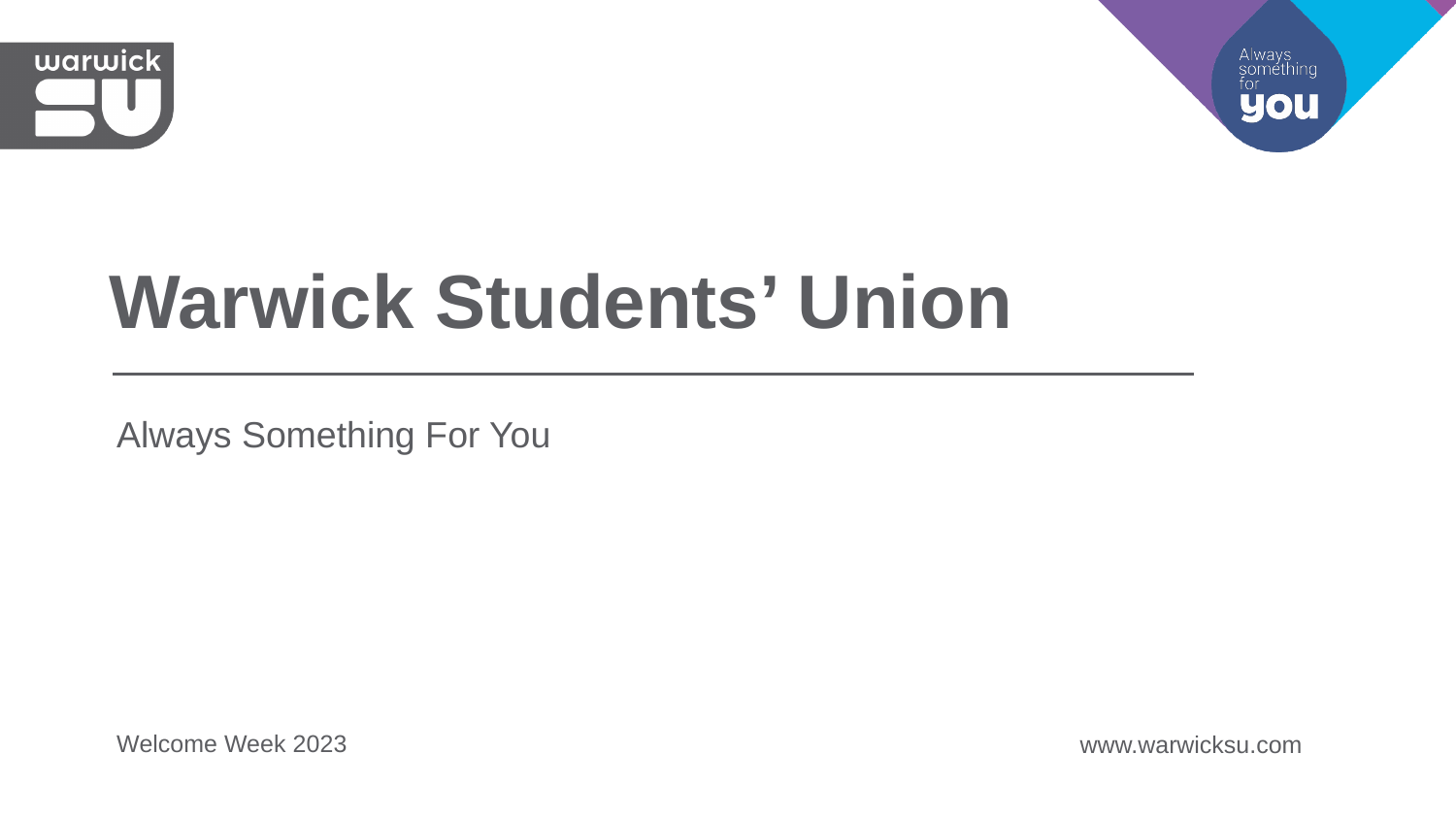

Warwick Students’ Union
Always Something For You
Welcome Week 2023
www.warwicksu.com